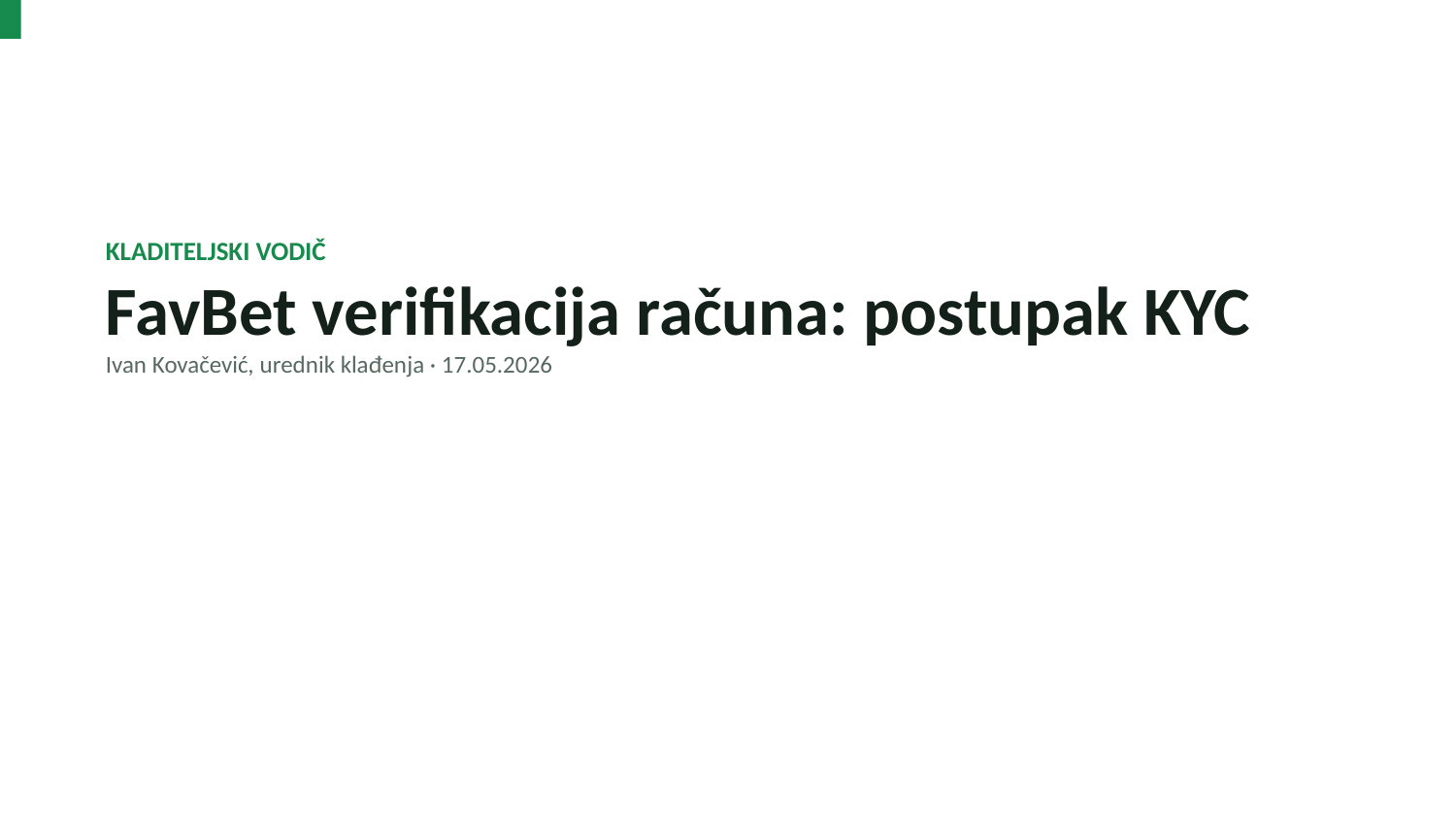

KLADITELJSKI VODIČ
FavBet verifikacija računa: postupak KYC
Ivan Kovačević, urednik klađenja · 17.05.2026